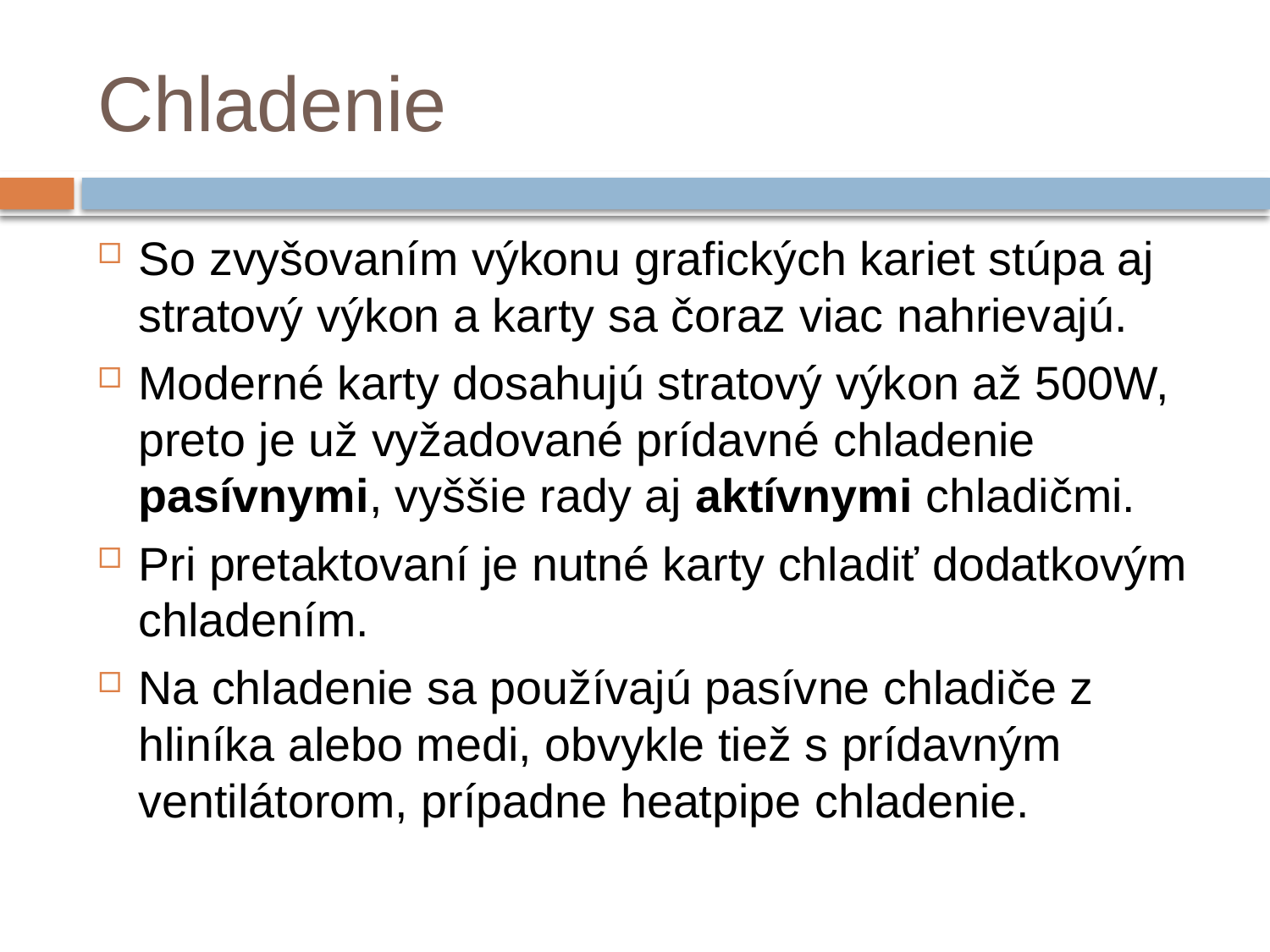

# Chladenie
So zvyšovaním výkonu grafických kariet stúpa aj stratový výkon a karty sa čoraz viac nahrievajú.
Moderné karty dosahujú stratový výkon až 500W, preto je už vyžadované prídavné chladenie pasívnymi, vyššie rady aj aktívnymi chladičmi.
Pri pretaktovaní je nutné karty chladiť dodatkovým chladením.
Na chladenie sa používajú pasívne chladiče z hliníka alebo medi, obvykle tiež s prídavným ventilátorom, prípadne heatpipe chladenie.